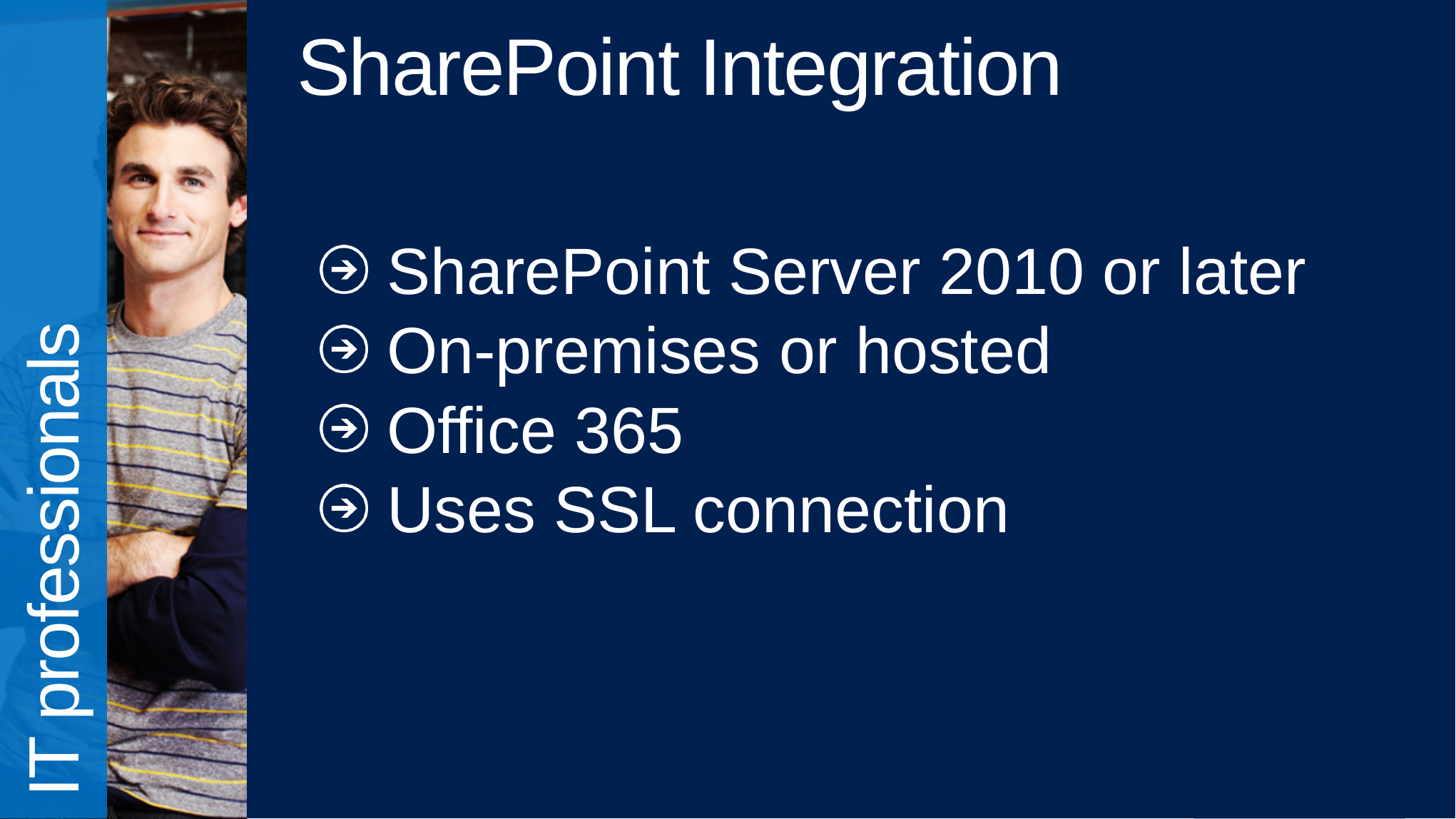

SharePoint Integration
SharePoint Server 2010 or later
On-premises or hosted
Office 365
Uses SSL connection